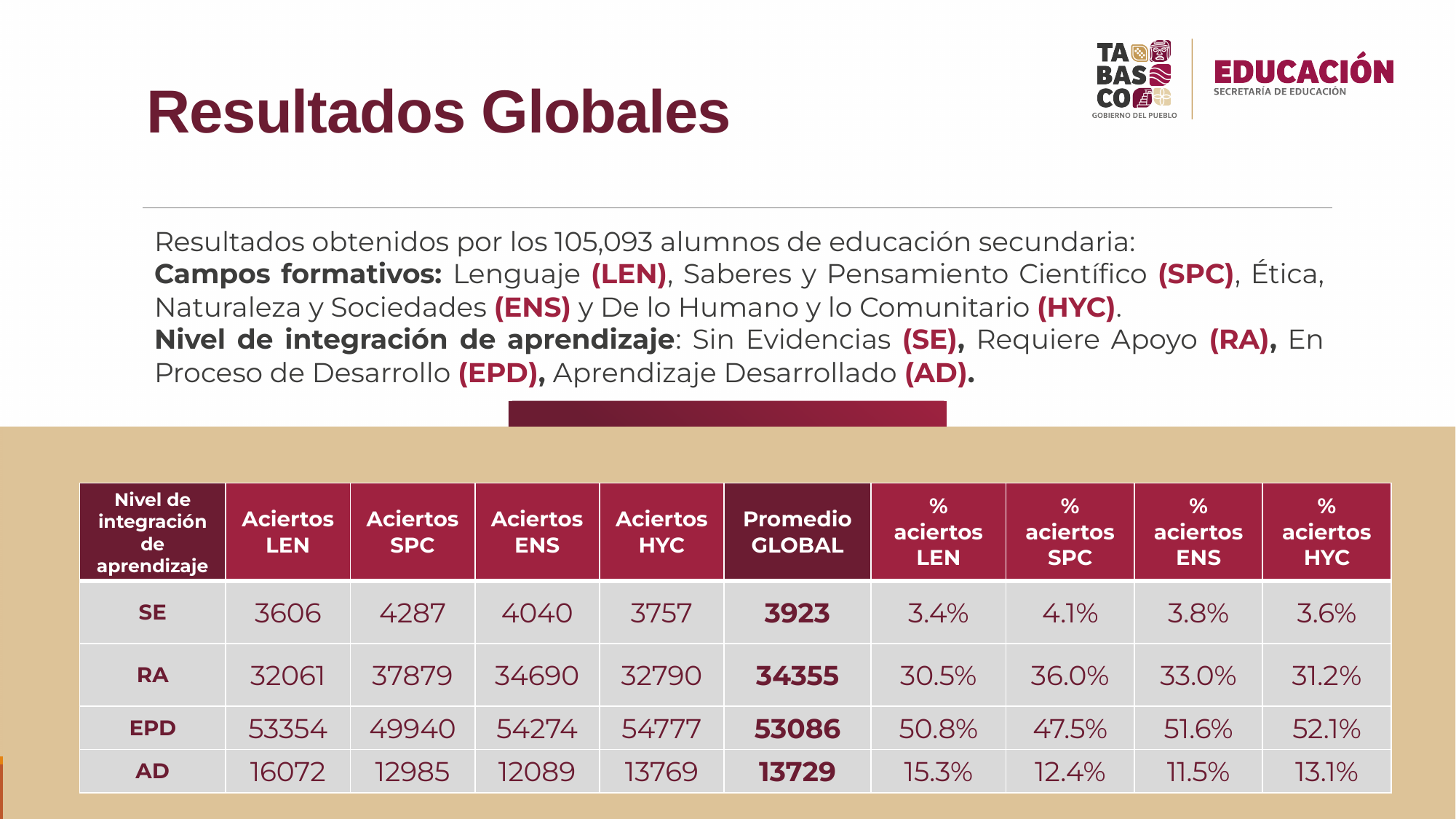

# Resultados Globales
Resultados obtenidos por los 105,093 alumnos de educación secundaria:
Campos formativos: Lenguaje (LEN), Saberes y Pensamiento Científico (SPC), Ética, Naturaleza y Sociedades (ENS) y De lo Humano y lo Comunitario (HYC).
Nivel de integración de aprendizaje: Sin Evidencias (SE), Requiere Apoyo (RA), En Proceso de Desarrollo (EPD), Aprendizaje Desarrollado (AD).
| Nivel de integración de aprendizaje | Aciertos LEN | Aciertos SPC | Aciertos ENS | Aciertos HYC | Promedio GLOBAL | % aciertos LEN | % aciertos SPC | % aciertos ENS | % aciertos HYC |
| --- | --- | --- | --- | --- | --- | --- | --- | --- | --- |
| SE | 3606 | 4287 | 4040 | 3757 | 3923 | 3.4% | 4.1% | 3.8% | 3.6% |
| RA | 32061 | 37879 | 34690 | 32790 | 34355 | 30.5% | 36.0% | 33.0% | 31.2% |
| EPD | 53354 | 49940 | 54274 | 54777 | 53086 | 50.8% | 47.5% | 51.6% | 52.1% |
| AD | 16072 | 12985 | 12089 | 13769 | 13729 | 15.3% | 12.4% | 11.5% | 13.1% |